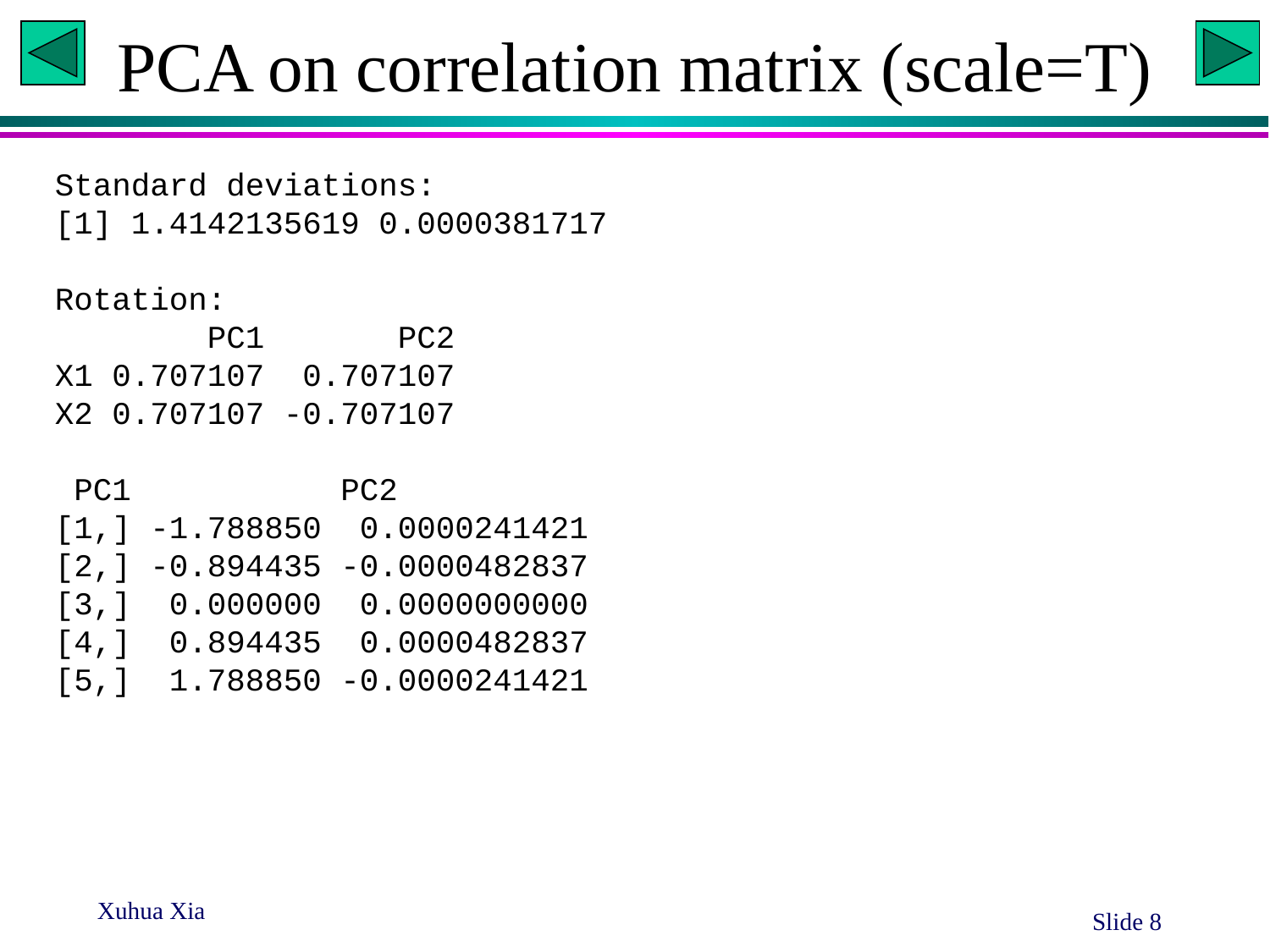

# PCA on correlation matrix (scale=T)
Standard deviations:
[1] 1.4142135619 0.0000381717

Rotation:
        PC1       PC2
X1 0.707107  0.707107
X2 0.707107 -0.707107

 PC1           PC2
[1,] -1.788850  0.0000241421
[2,] -0.894435 -0.0000482837
[3,]  0.000000  0.0000000000
[4,]  0.894435  0.0000482837
[5,]  1.788850 -0.0000241421
Xuhua Xia
Slide 8